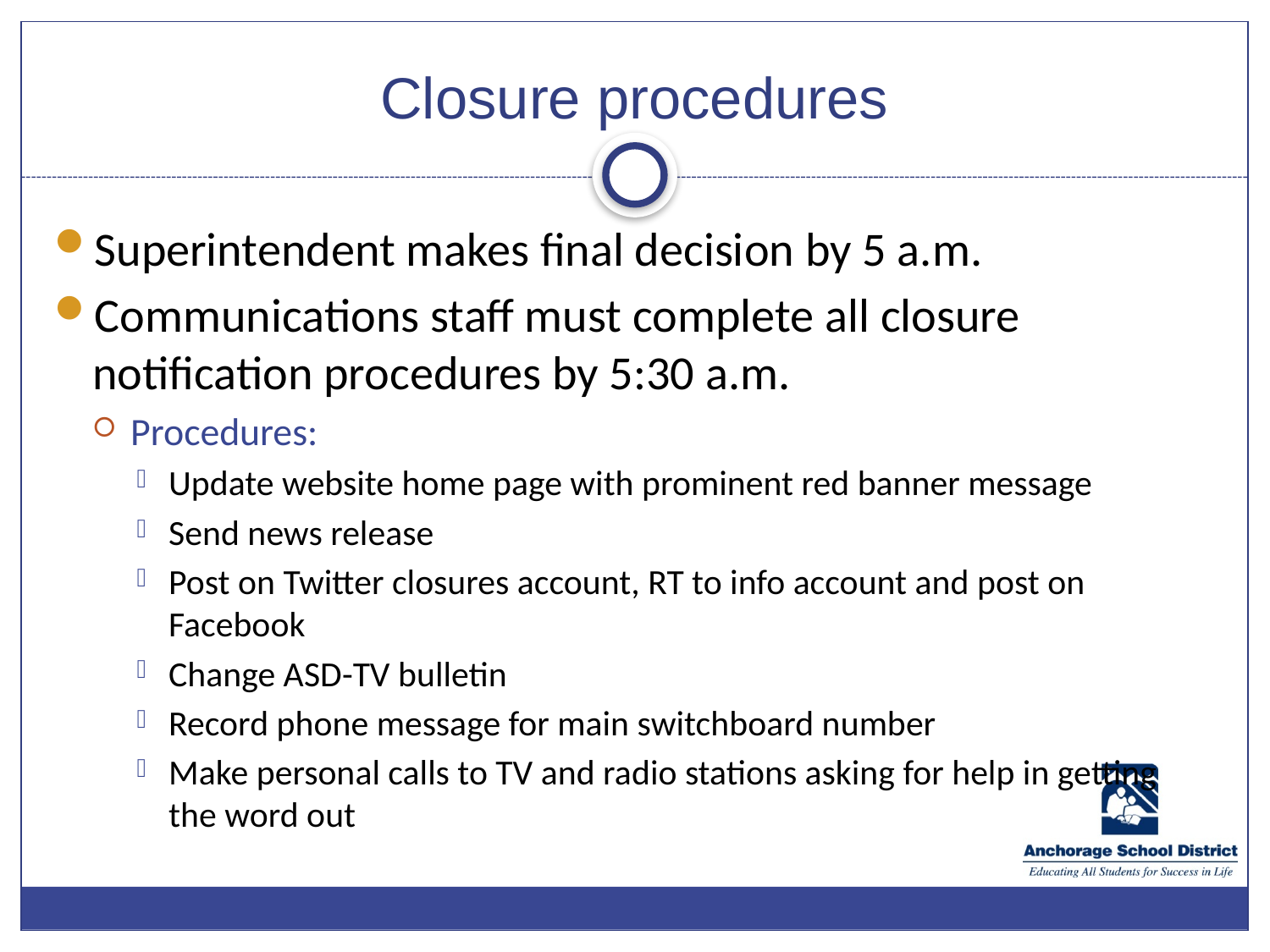

# Closure procedures
Superintendent makes final decision by 5 a.m.
Communications staff must complete all closure notification procedures by 5:30 a.m.
Procedures:
Update website home page with prominent red banner message
Send news release
Post on Twitter closures account, RT to info account and post on Facebook
Change ASD-TV bulletin
Record phone message for main switchboard number
Make personal calls to TV and radio stations asking for help in getting the word out